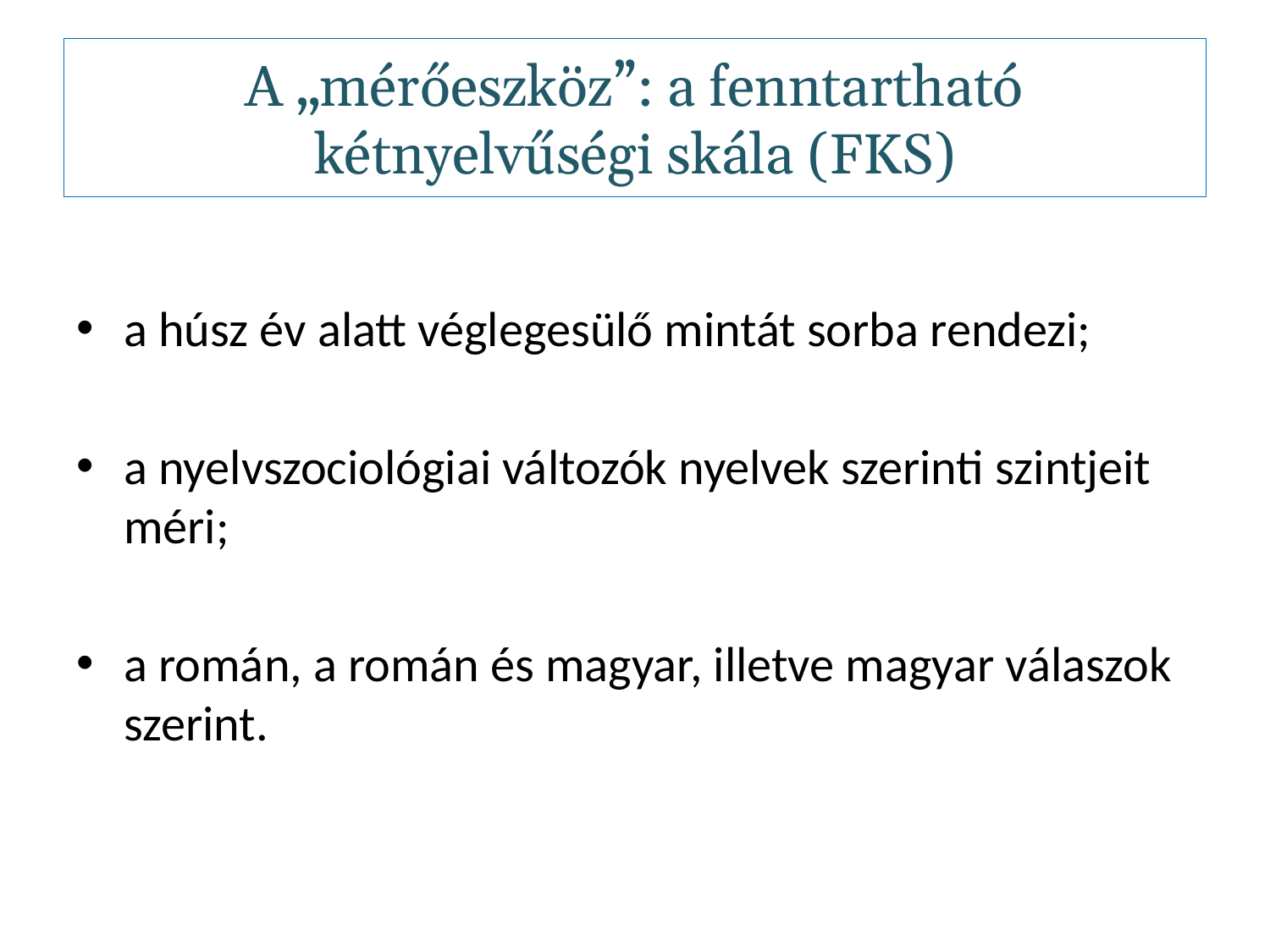

# A „mérőeszköz”: a fenntartható kétnyelvűségi skála (FKS)

a húsz év alatt véglegesülő mintát sorba rendezi;

a nyelvszociológiai változók nyelvek szerinti szintjeit méri;

a román, a román és magyar, illetve magyar válaszok szerint.